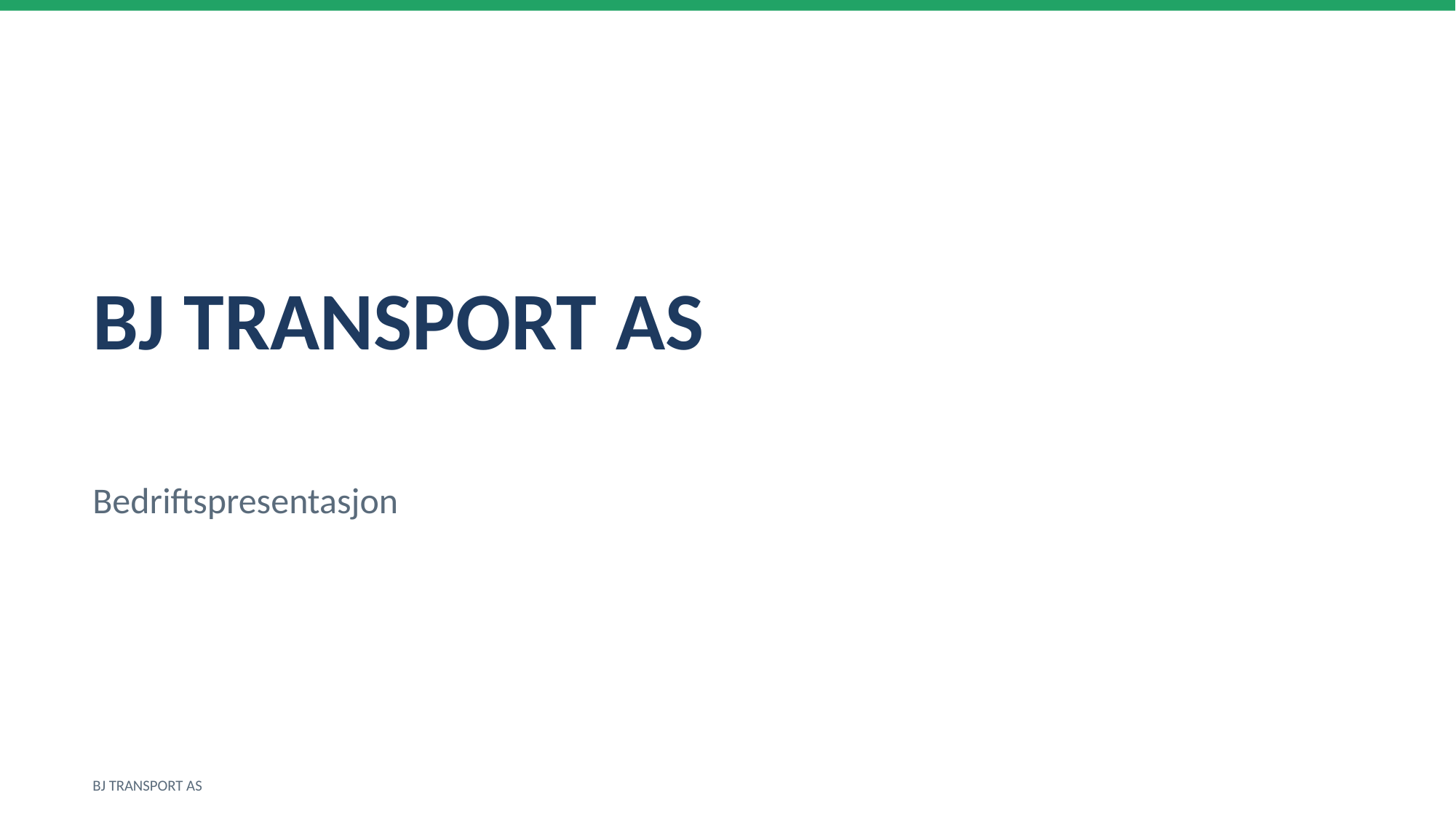

BJ TRANSPORT AS
Bedriftspresentasjon
BJ TRANSPORT AS